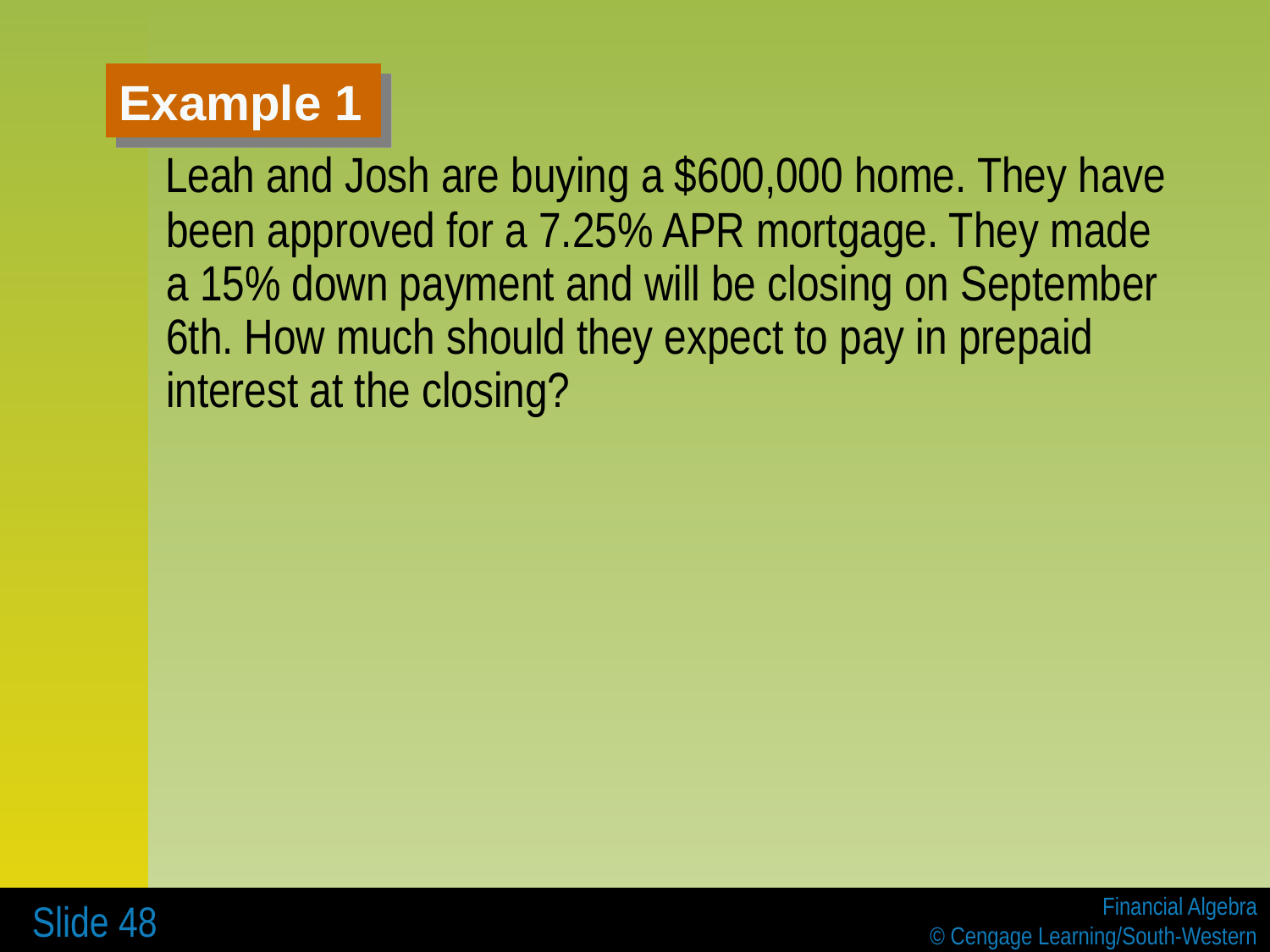

# Example 1
   Leah and Josh are buying a $600,000 home. They have been approved for a 7.25% APR mortgage. They made a 15% down payment and will be closing on September 6th. How much should they expect to pay in prepaid interest at the closing?
  Slide 48